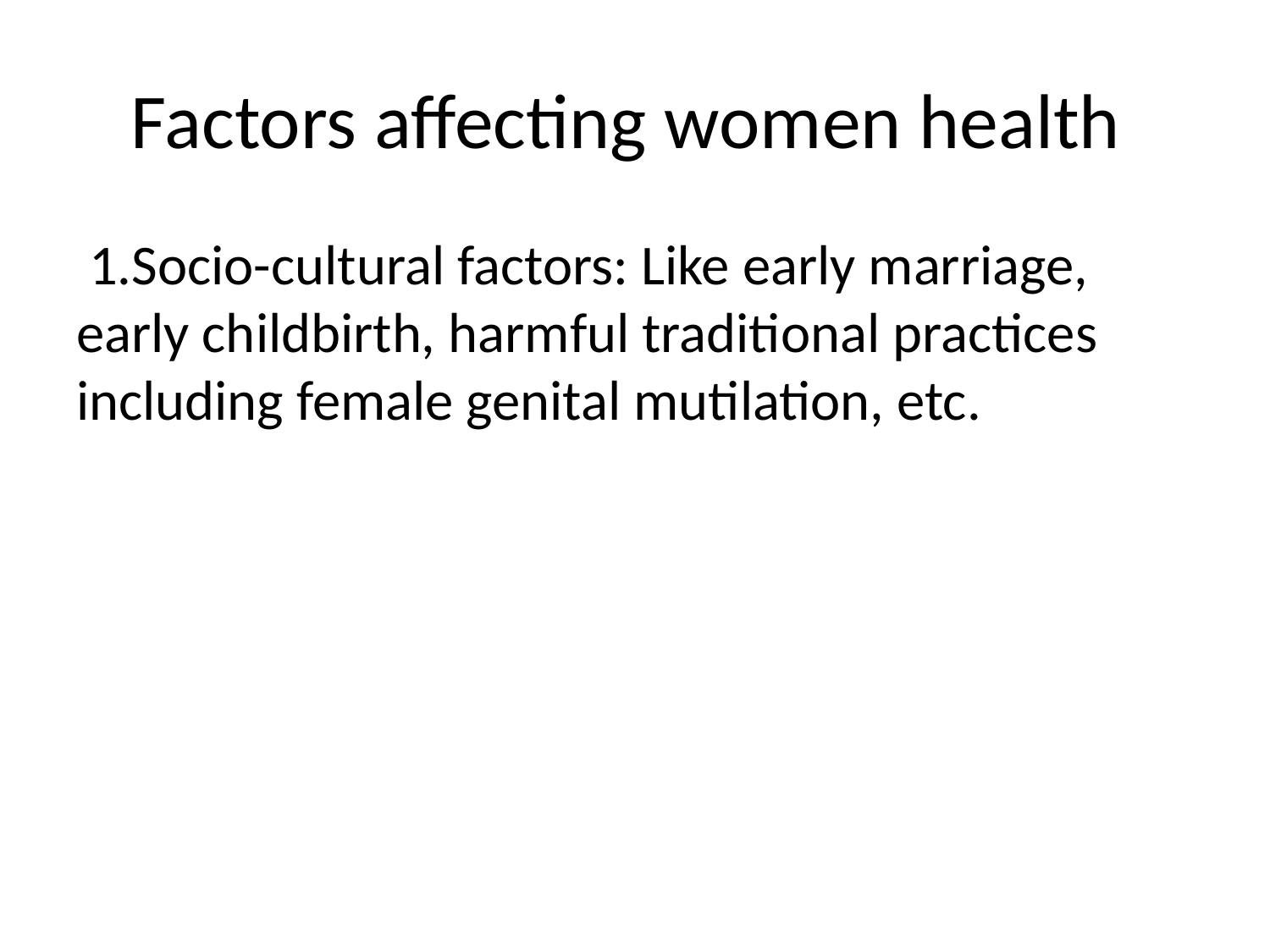

# Factors affecting women health
 1.Socio-cultural factors: Like early marriage, early childbirth, harmful traditional practices including female genital mutilation, etc.